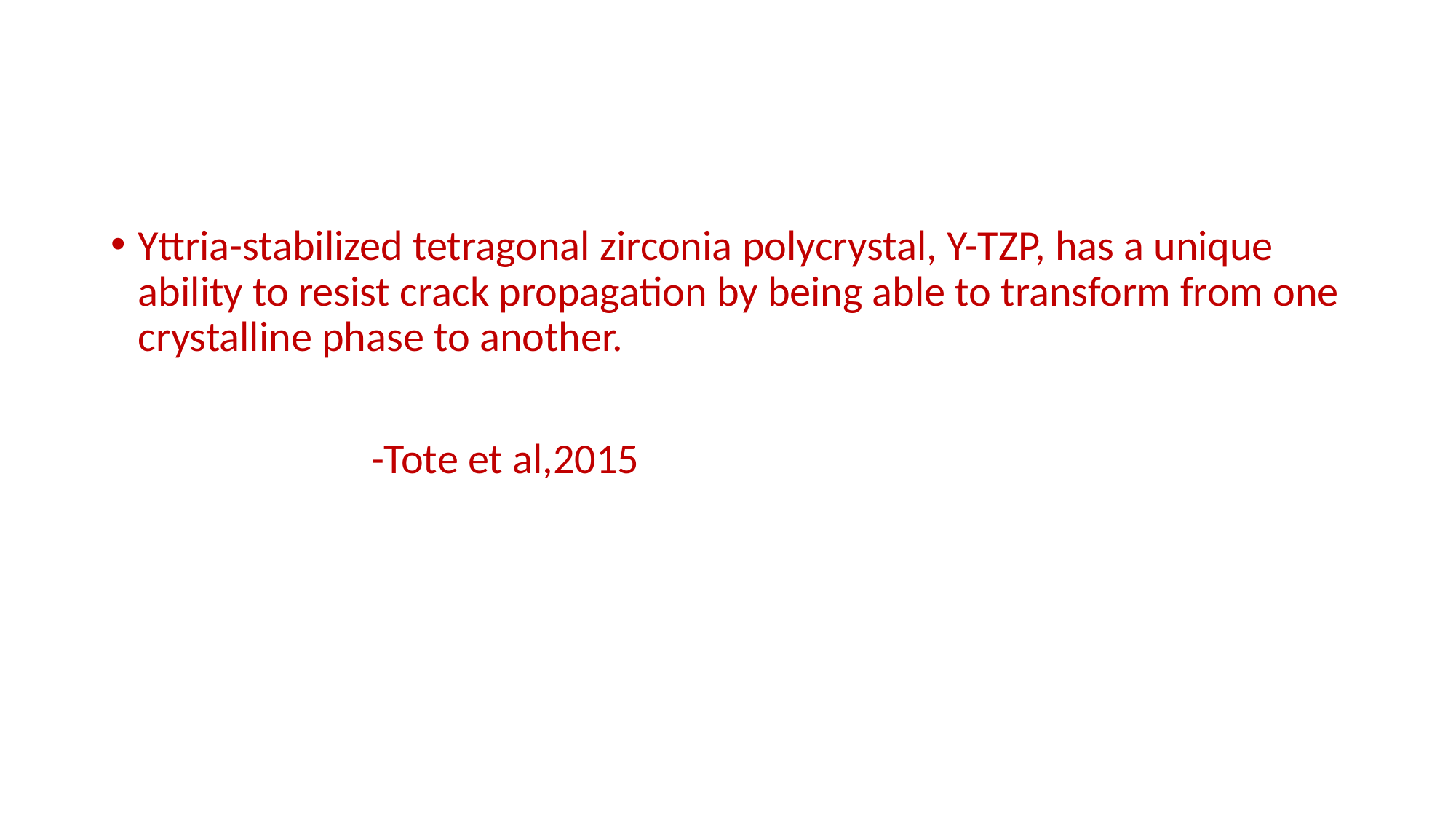

#

Yttria-stabilized tetragonal zirconia polycrystal, Y-TZP, has a unique ability to resist crack propagation by being able to transform from one crystalline phase to another.

                           -Tote et al,2015